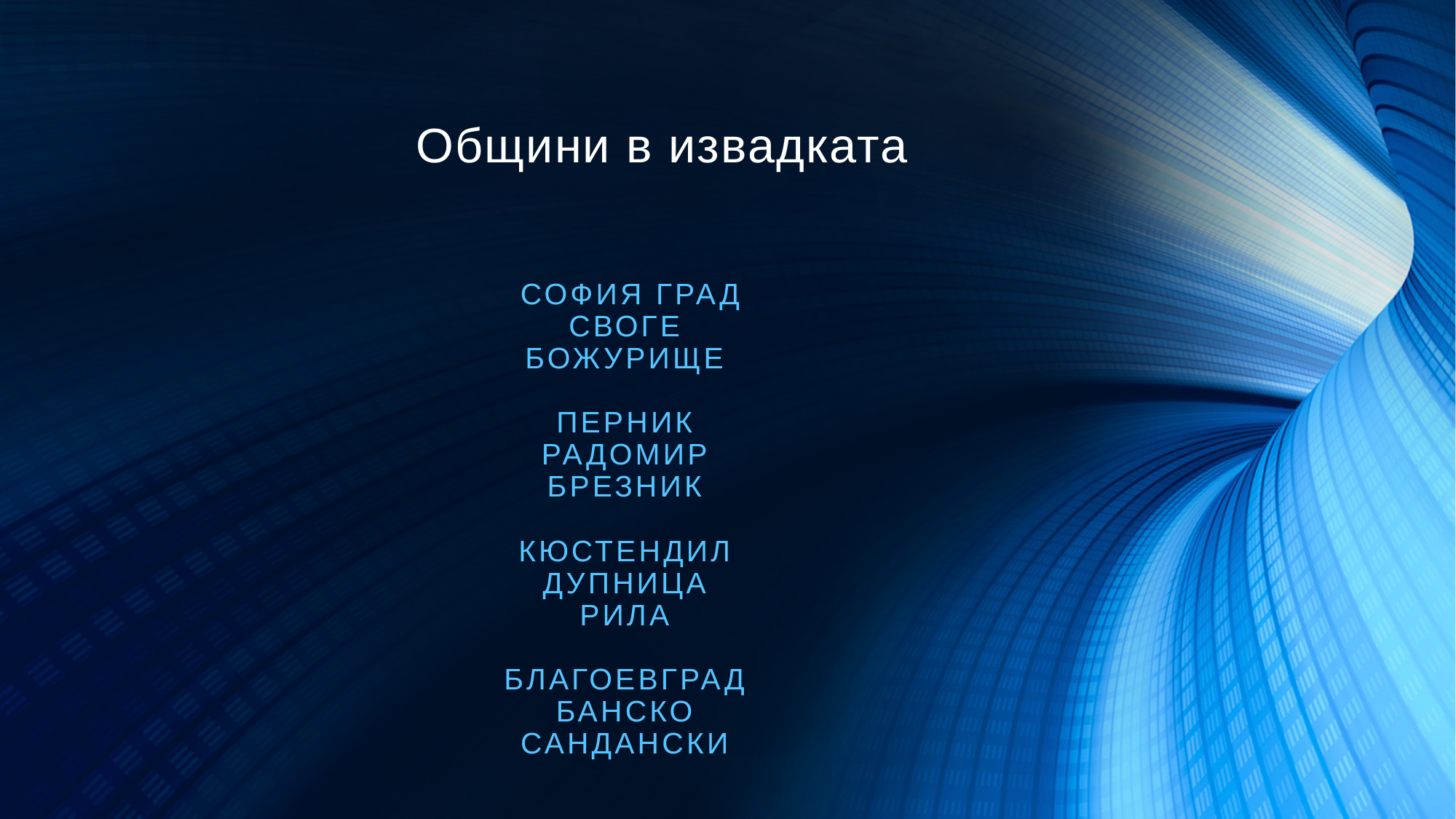

# Общини в извадката

 София град
Своге
Божурище

Перник
Радомир
Брезник

Кюстендил
Дупница
Рила

Благоевград
Банско
Сандански